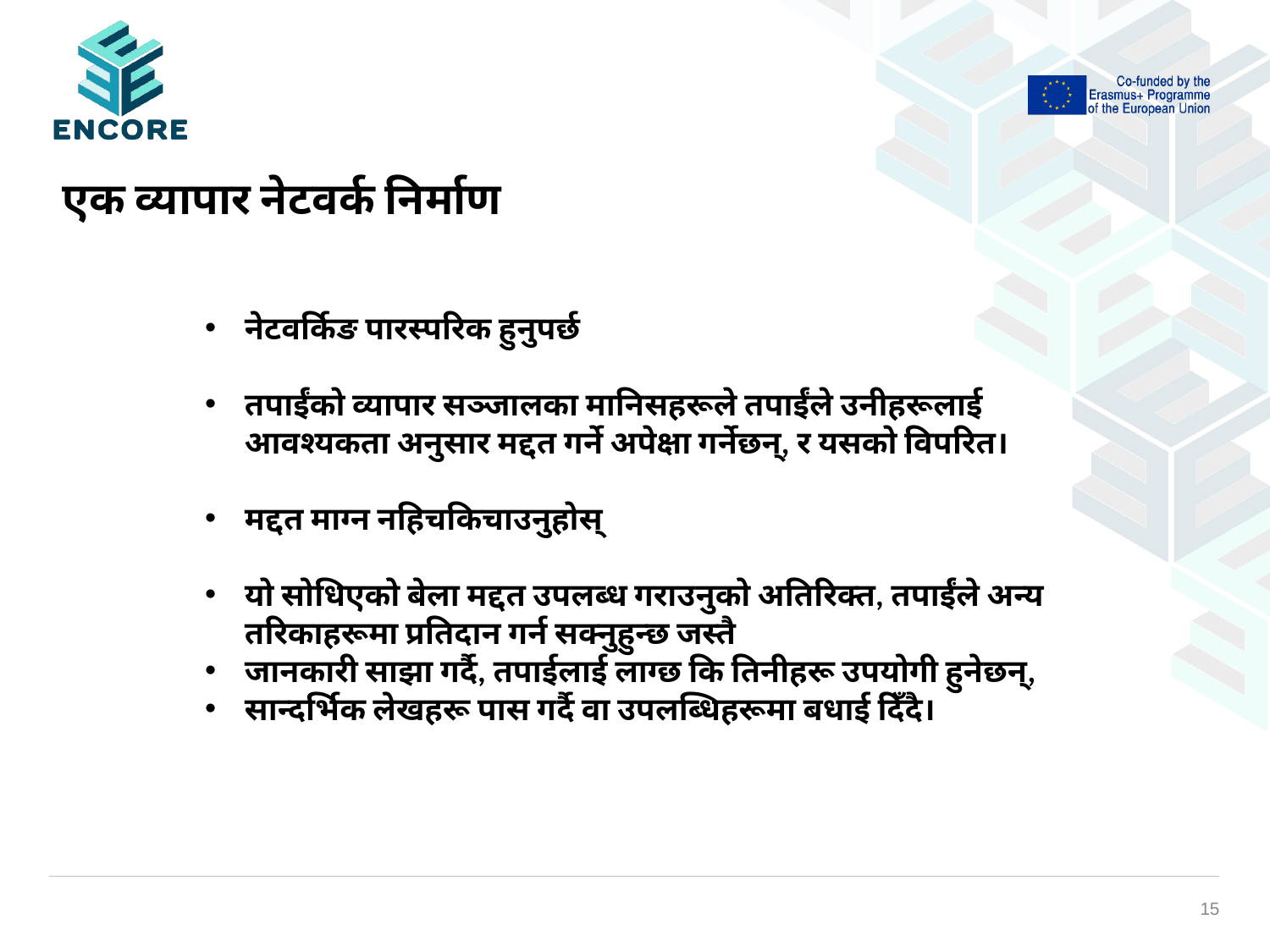

# एक व्यापार नेटवर्क निर्माण
नेटवर्किङ पारस्परिक हुनुपर्छ

तपाईंको व्यापार सञ्जालका मानिसहरूले तपाईंले उनीहरूलाई आवश्यकता अनुसार मद्दत गर्ने अपेक्षा गर्नेछन्, र यसको विपरित।

मद्दत माग्न नहिचकिचाउनुहोस्

यो सोधिएको बेला मद्दत उपलब्ध गराउनुको अतिरिक्त, तपाईंले अन्य तरिकाहरूमा प्रतिदान गर्न सक्नुहुन्छ जस्तै
जानकारी साझा गर्दै, तपाईलाई लाग्छ कि तिनीहरू उपयोगी हुनेछन्,
सान्दर्भिक लेखहरू पास गर्दै वा उपलब्धिहरूमा बधाई दिँदै।

15